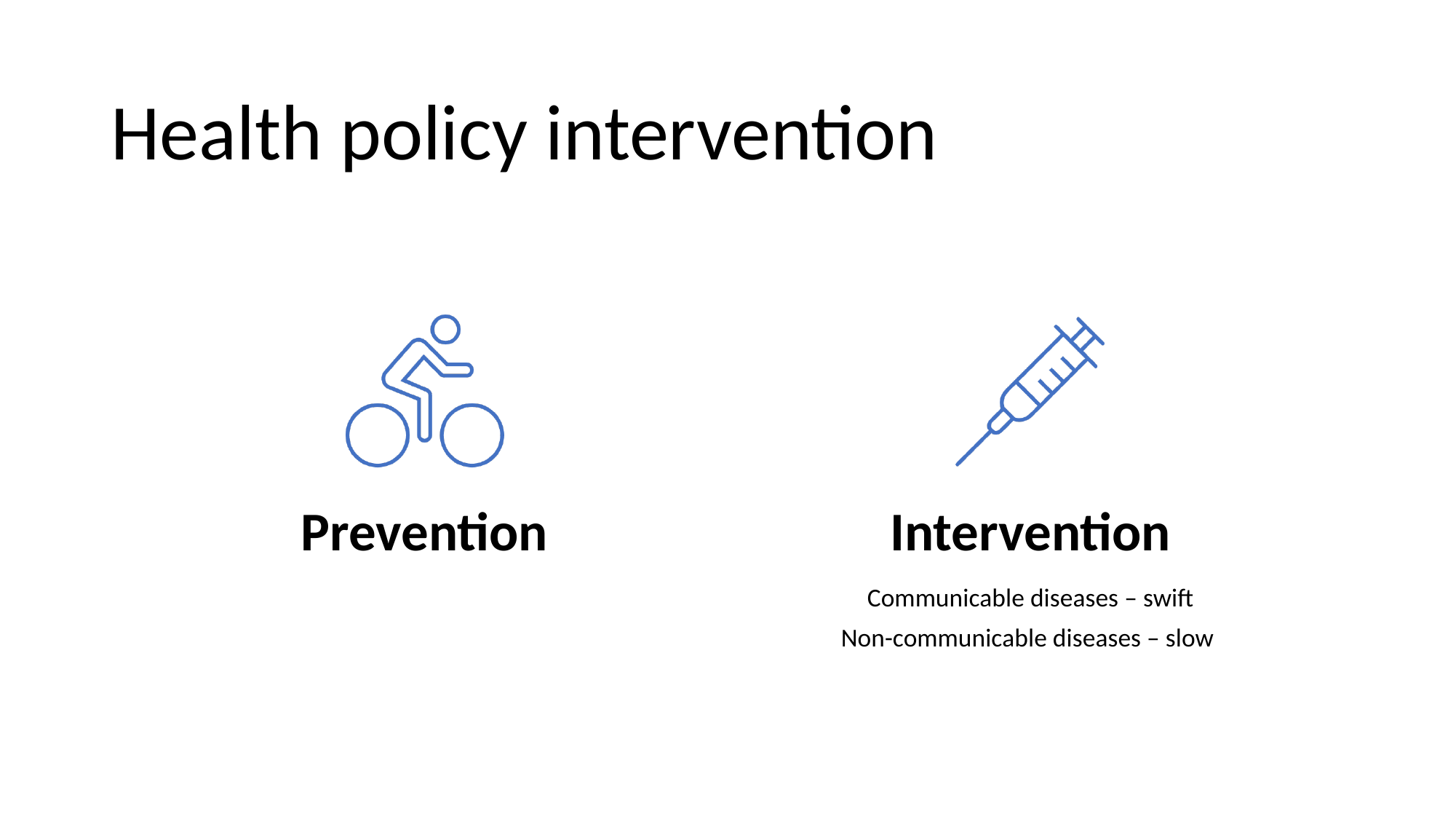

# Health policy intervention
Prevention
Intervention
Communicable diseases – swift
Non-communicable diseases – slow